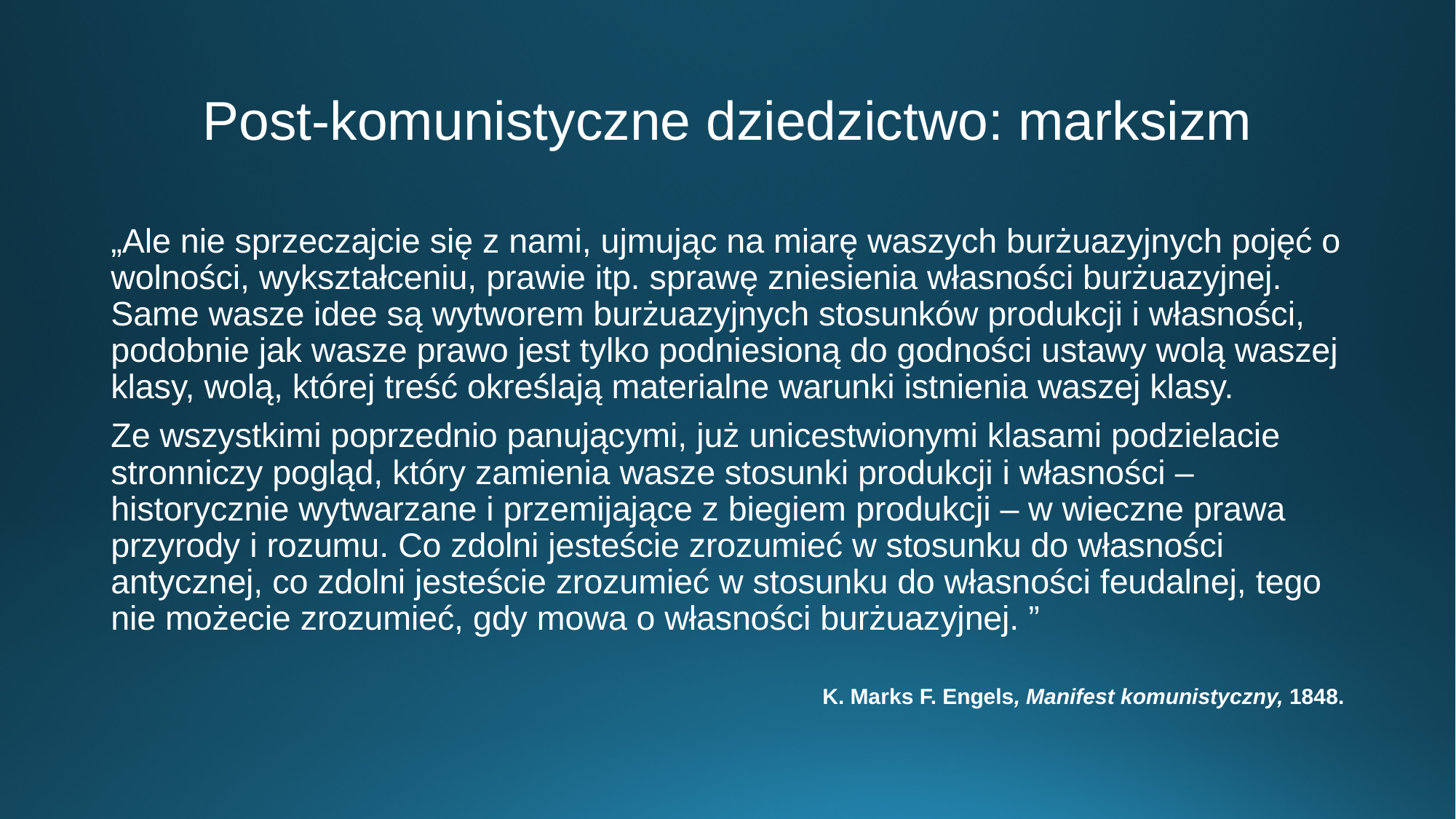

# Post-komunistyczne dziedzictwo: marksizm
„Ale nie sprzeczajcie się z nami, ujmując na miarę waszych burżuazyjnych pojęć o wolności, wykształceniu, prawie itp. sprawę zniesienia własności burżuazyjnej. Same wasze idee są wytworem burżuazyjnych stosunków produkcji i własności, podobnie jak wasze prawo jest tylko podniesioną do godności ustawy wolą waszej klasy, wolą, której treść określają materialne warunki istnienia waszej klasy.
Ze wszystkimi poprzednio panującymi, już unicestwionymi klasami podzielacie stronniczy pogląd, który zamienia wasze stosunki produkcji i własności – historycznie wytwarzane i przemijające z biegiem produkcji – w wieczne prawa przyrody i rozumu. Co zdolni jesteście zrozumieć w stosunku do własności antycznej, co zdolni jesteście zrozumieć w stosunku do własności feudalnej, tego nie możecie zrozumieć, gdy mowa o własności burżuazyjnej. ”

K. Marks F. Engels, Manifest komunistyczny, 1848.